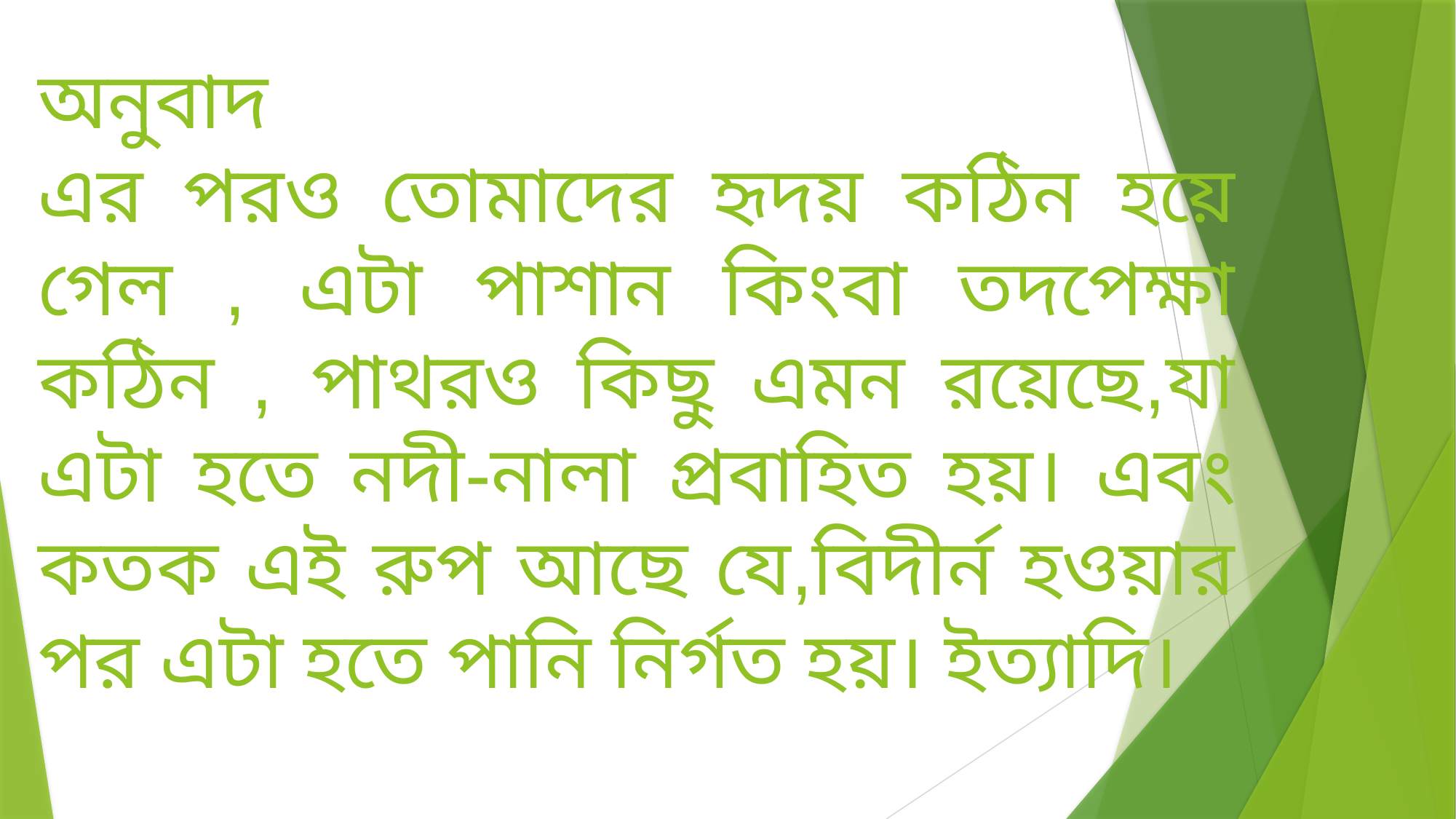

# অনুবাদ এর পরও তোমাদের হৃদয় কঠিন হয়ে গেল , এটা পাশান কিংবা তদপেক্ষা কঠিন , পাথরও কিছু এমন রয়েছে,যা এটা হতে নদী-নালা প্রবাহিত হয়। এবং কতক এই রুপ আছে যে,বিদীর্ন হওয়ার পর এটা হতে পানি নির্গত হয়। ইত্যাদি।